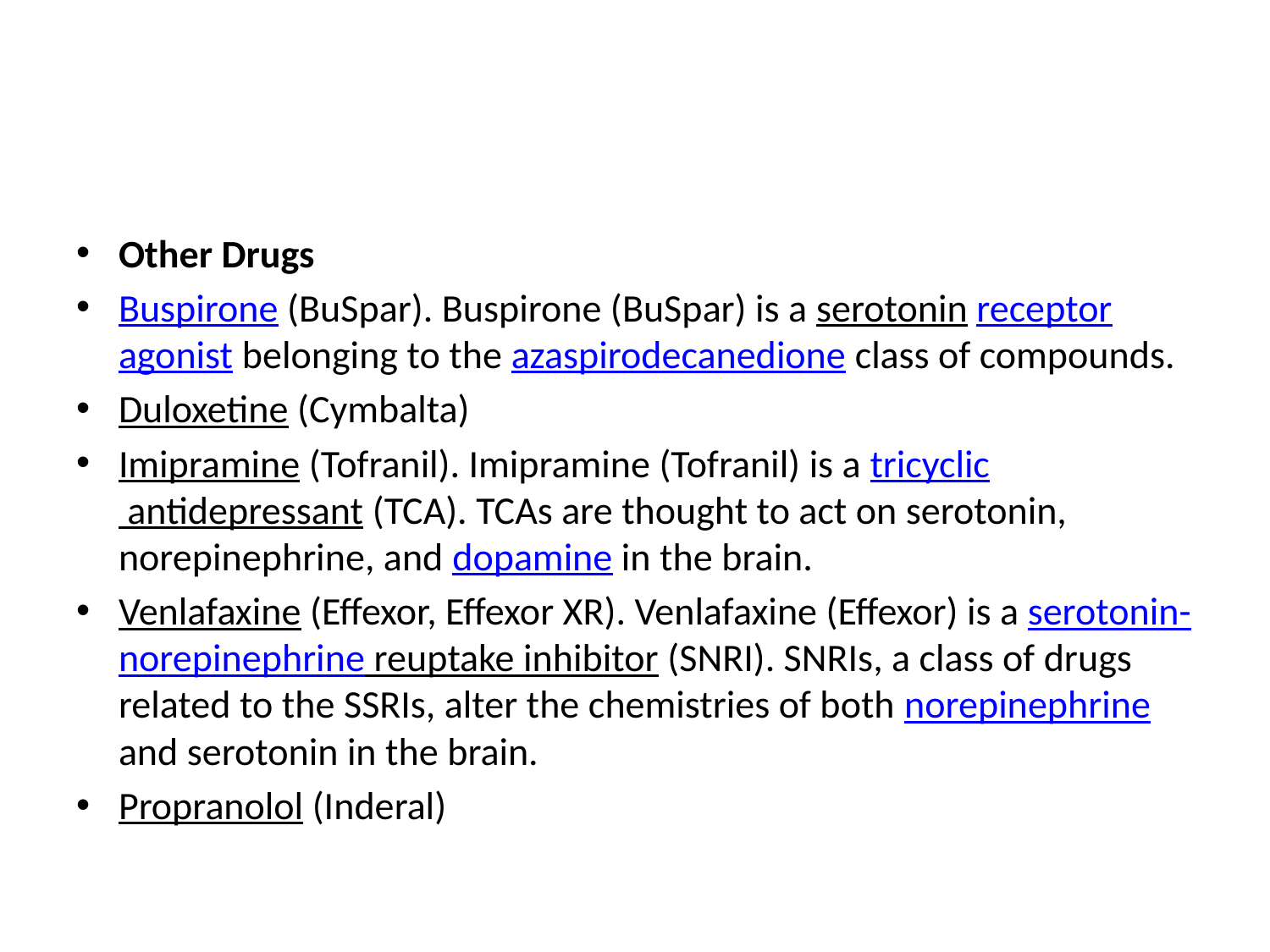

#
Other Drugs
Buspirone (BuSpar). Buspirone (BuSpar) is a serotonin receptor agonist belonging to the azaspirodecanedione class of compounds.
Duloxetine (Cymbalta)
Imipramine (Tofranil). Imipramine (Tofranil) is a tricyclic antidepressant (TCA). TCAs are thought to act on serotonin, norepinephrine, and dopamine in the brain.
Venlafaxine (Effexor, Effexor XR). Venlafaxine (Effexor) is a serotonin-norepinephrine reuptake inhibitor (SNRI). SNRIs, a class of drugs related to the SSRIs, alter the chemistries of both norepinephrine and serotonin in the brain.
Propranolol (Inderal)